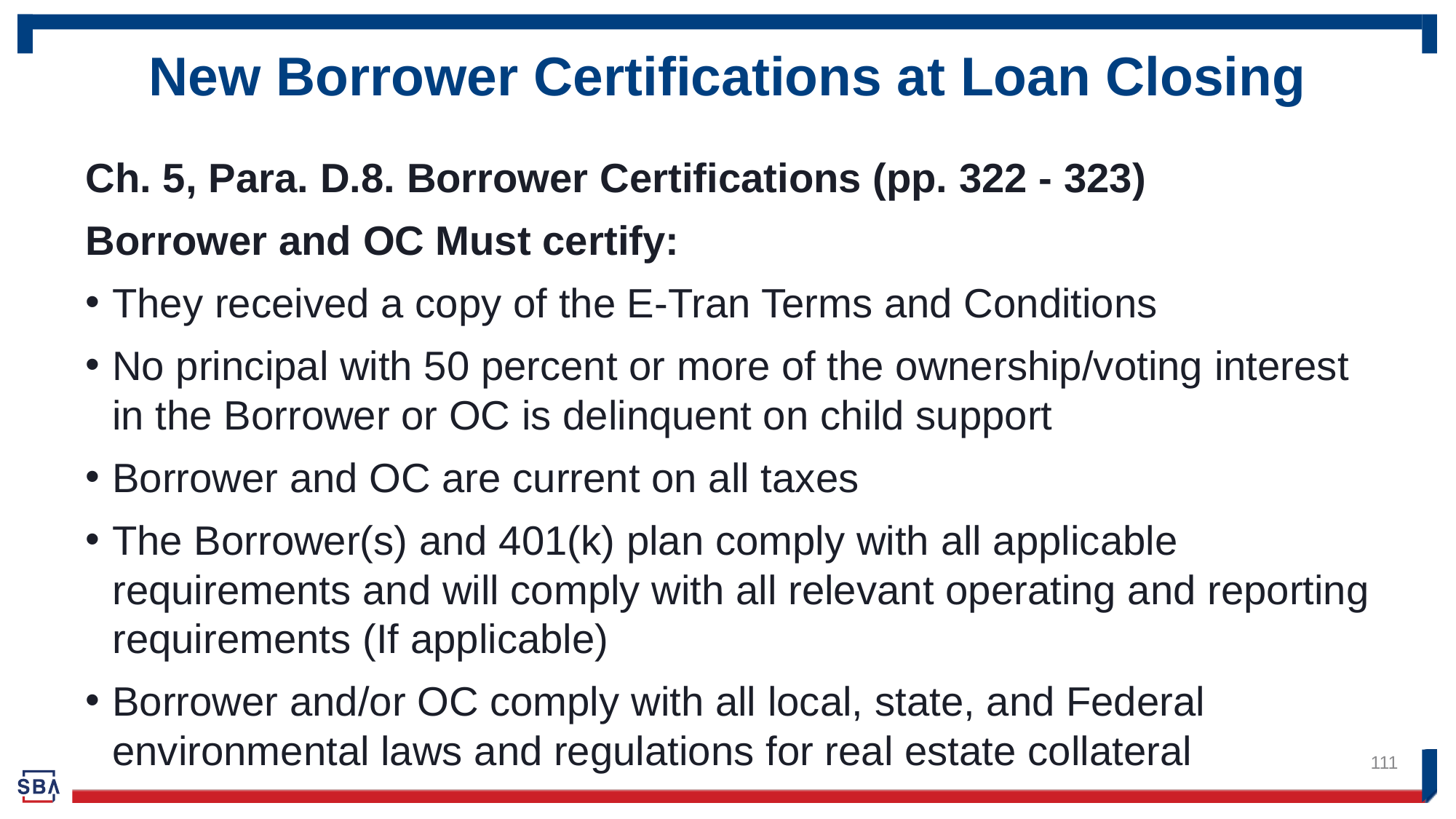

# New Borrower Certifications at Loan Closing
Ch. 5, Para. D.8. Borrower Certifications (pp. 322 - 323)
Borrower and OC Must certify:
They received a copy of the E-Tran Terms and Conditions
No principal with 50 percent or more of the ownership/voting interest in the Borrower or OC is delinquent on child support
Borrower and OC are current on all taxes
The Borrower(s) and 401(k) plan comply with all applicable requirements and will comply with all relevant operating and reporting requirements (If applicable)
Borrower and/or OC comply with all local, state, and Federal environmental laws and regulations for real estate collateral
111